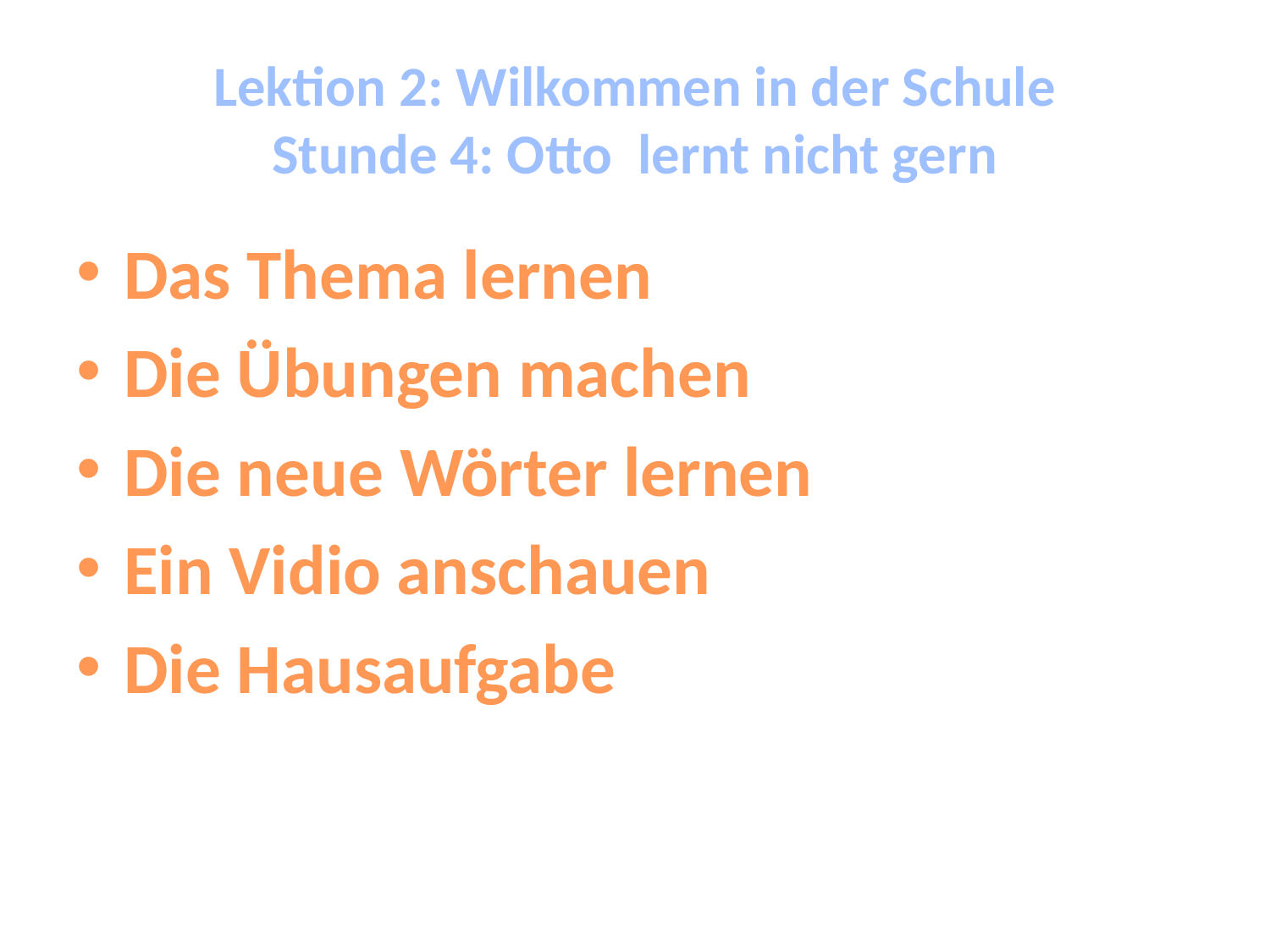

# Lektion 2: Wilkommen in der Schule Stunde 4: Otto  lernt nicht gern
Das Thema lernen
Die Übungen machen
Die neue Wörter lernen
Ein Vidio anschauen
Die Hausaufgabe